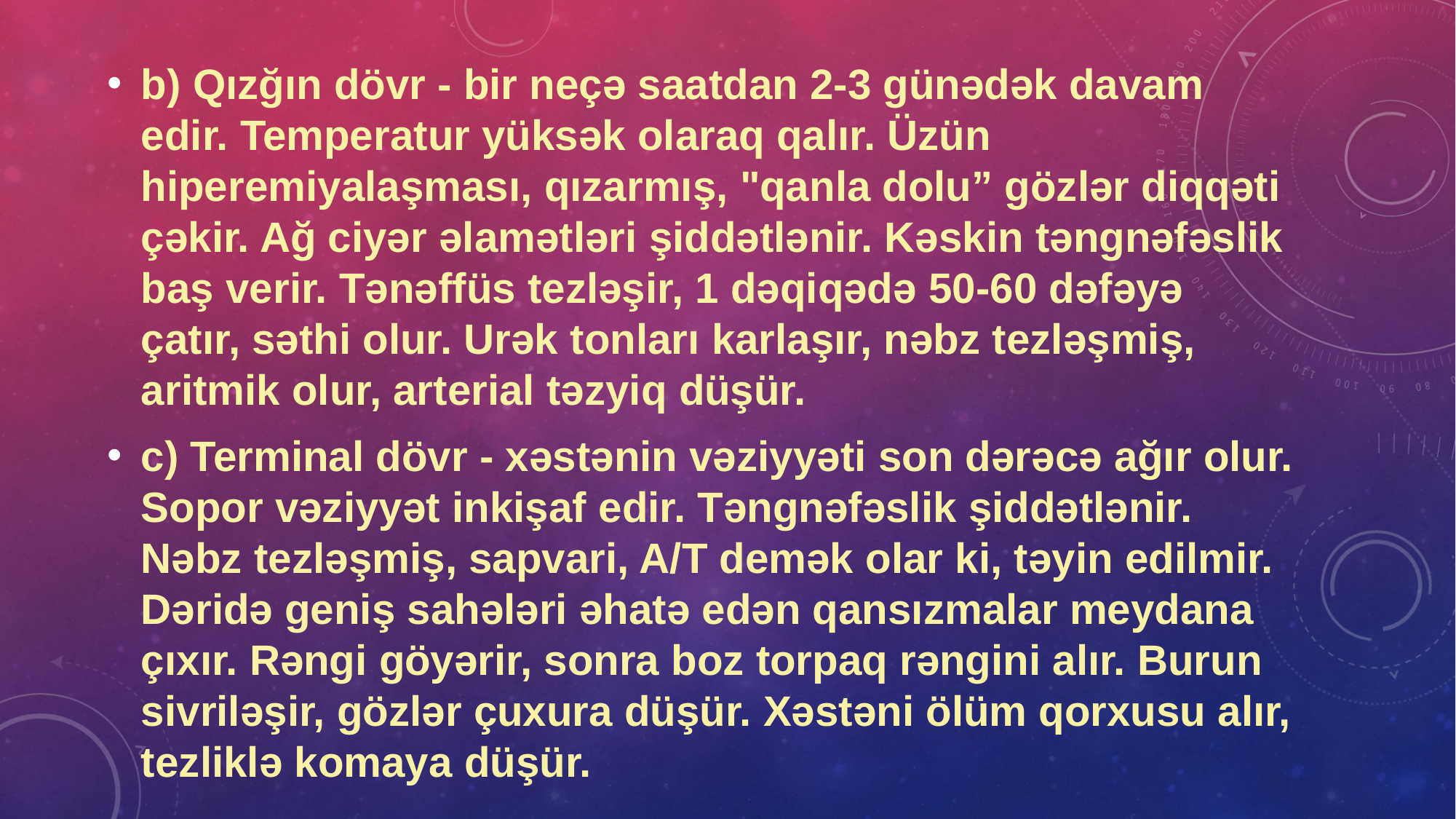

b) Qızğın dövr - bir neçə saatdan 2-3 günədək davam edir. Temperatur yüksək olaraq qalır. Üzün hiperemiyalaşması, qızarmış, "qanla dolu” gözlər diqqəti çəkir. Ağ ciyər əlamətləri şiddətlənir. Kəskin təngnəfəslik baş verir. Tənəffüs tezləşir, 1 dəqiqədə 50-60 dəfəyə çatır, səthi olur. Urək tonları karlaşır, nəbz tezləşmiş, aritmik olur, arterial təzyiq düşür.
c) Terminal dövr - xəstənin vəziyyəti son dərəcə ağır olur. Sopor vəziyyət inkişaf edir. Təngnəfəslik şiddətlənir. Nəbz tezləşmiş, sapvari, A/T demək olar ki, təyin edilmir. Dəridə geniş sahələri əhatə edən qansızmalar meydana çıxır. Rəngi göyərir, sonra boz torpaq rəngini alır. Burun sivriləşir, gözlər çuxura düşür. Xəstəni ölüm qorxusu alır, tezliklə komaya düşür.